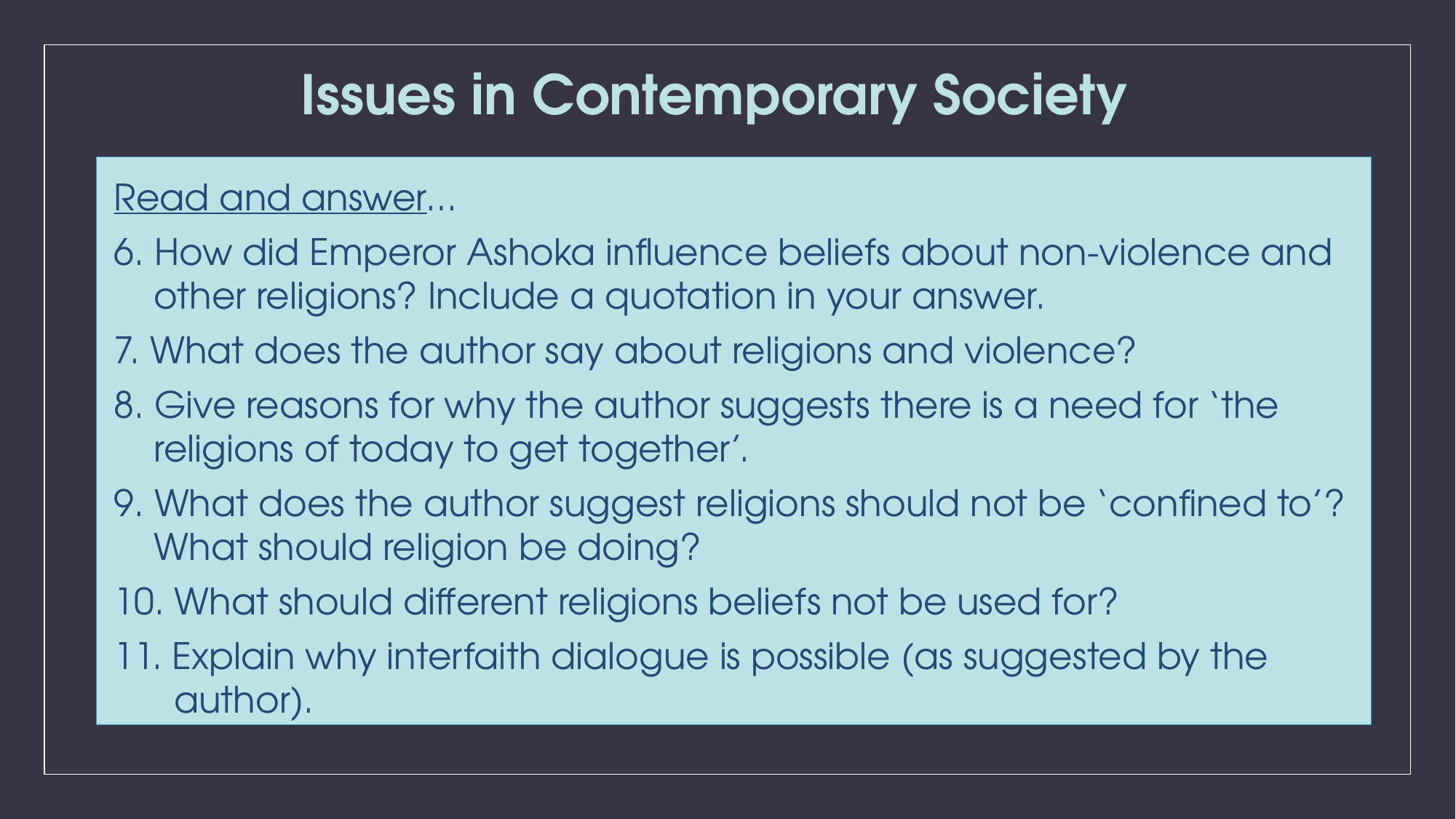

Issues in Contemporary Society

Read and answer…

6. How did Emperor Ashoka influence beliefs about non-violence and
    other religions? Include a quotation in your answer.

7. What does the author say about religions and violence?

8. Give reasons for why the author suggests there is a need for ‘the
    religions of today to get together’.

9. What does the author suggest religions should not be ‘confined to’?
    What should religion be doing?

10. What should different religions beliefs not be used for?

11. Explain why interfaith dialogue is possible (as suggested by the
      author).